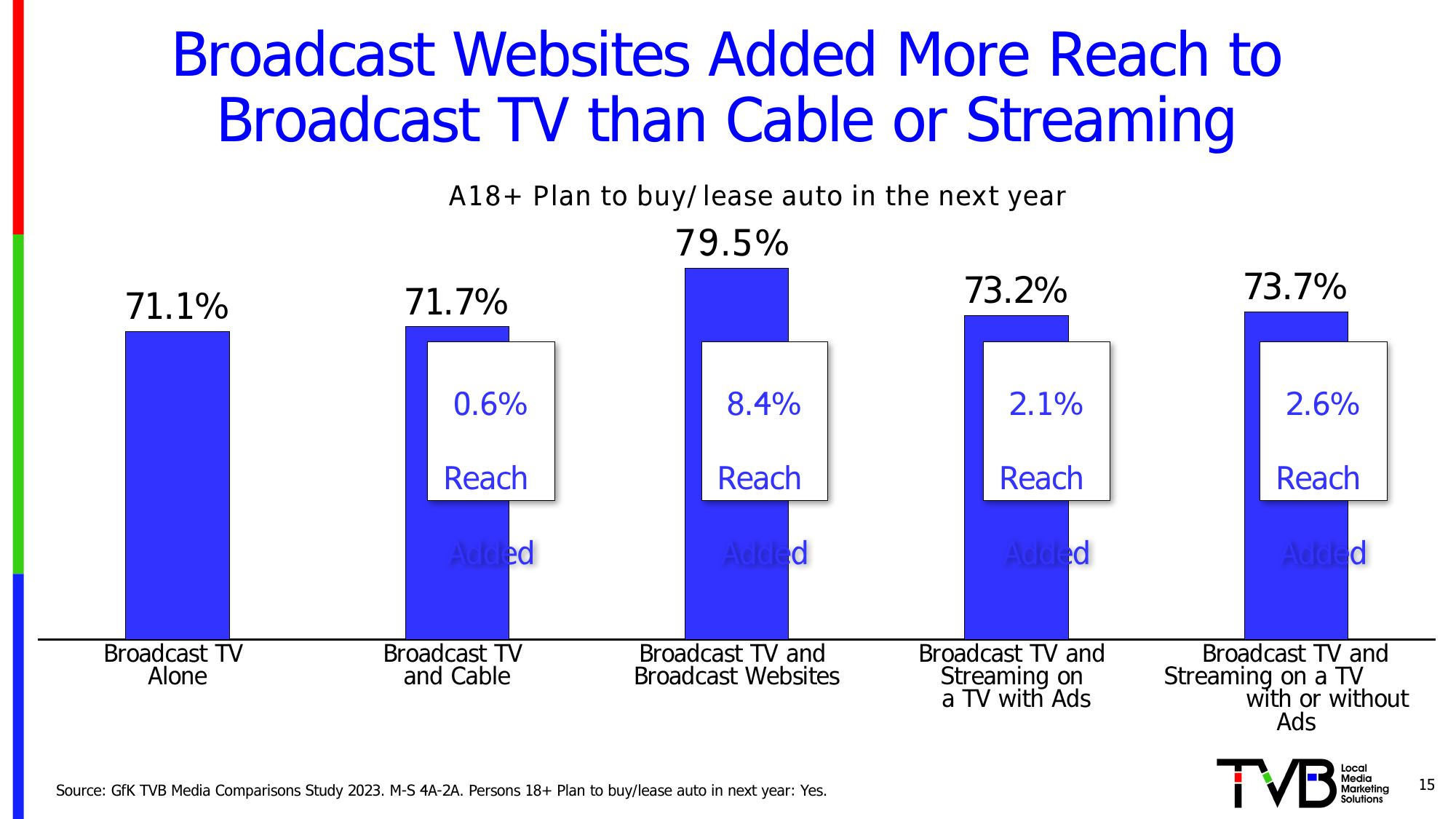

# Broadcast Websites Added More Reach to Broadcast TV than Cable or Streaming

### Chart

| Category | Series 1 |
|---|---|
| Broadcast TV
Alone | 0.711 |
| Broadcast TV
and Cable | 0.717 |
| Broadcast TV and
Broadcast Websites | 0.795 |
| Broadcast TV and
Streaming on
a TV with Ads | 0.732 |
| Broadcast TV and Streaming on a TV                 with or without Ads | 0.737 |
A18+ Plan to buy/lease auto in the next year
8.4%
Reach
Added
0.6%
Reach
Added
2.1%
Reach
Added
2.6%
Reach
Added
15
Source: GfK TVB Media Comparisons Study 2023. M-S 4A-2A. Persons 18+ Plan to buy/lease auto in next year: Yes.